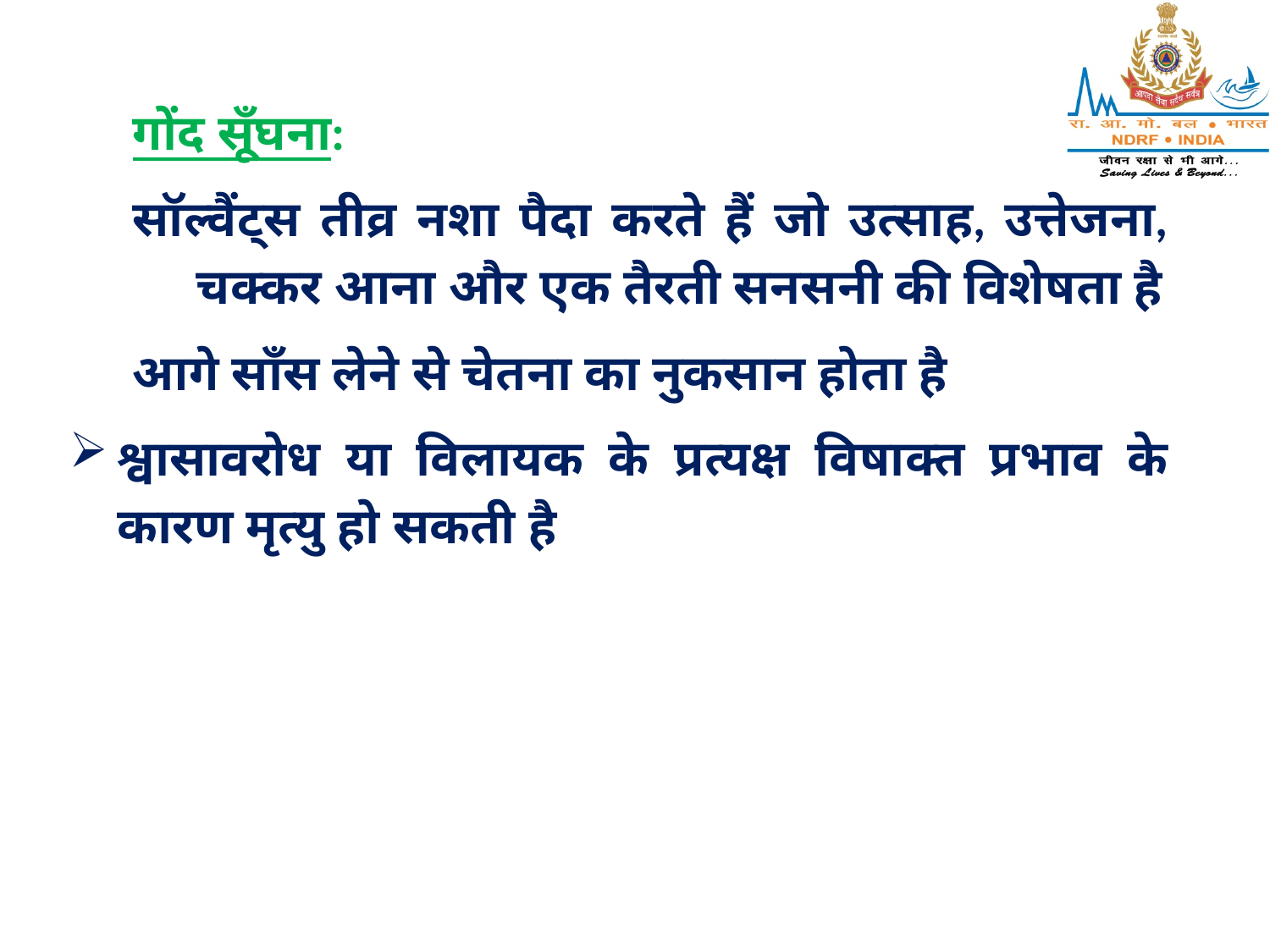

गोंद सूँघना:
सॉल्वैंट्स तीव्र नशा पैदा करते हैं जो उत्साह, उत्तेजना, चक्कर आना और एक तैरती सनसनी की विशेषता है
आगे साँस लेने से चेतना का नुकसान होता है
श्वासावरोध या विलायक के प्रत्यक्ष विषाक्त प्रभाव के कारण मृत्यु हो सकती है